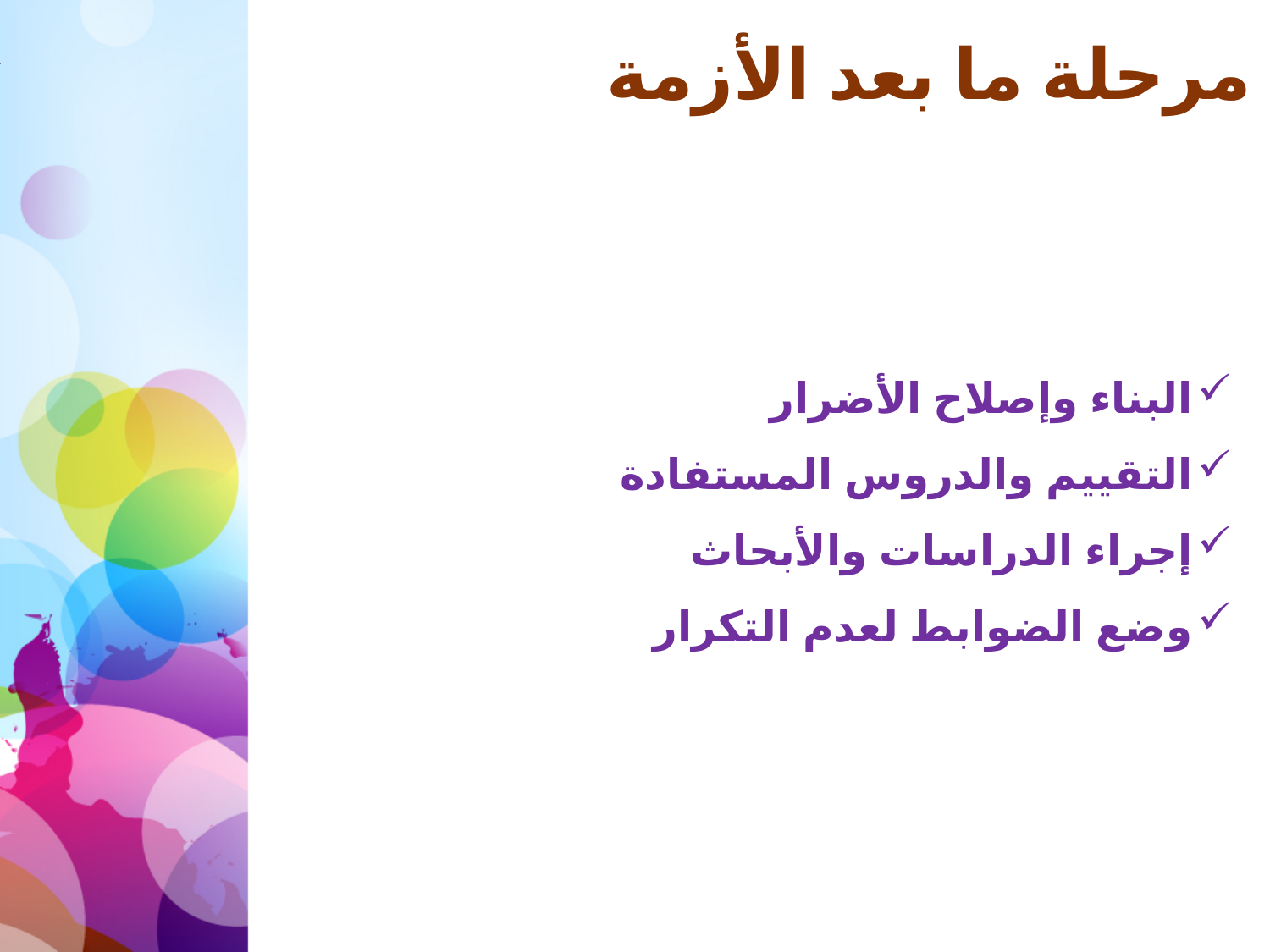

# مرحلة ما بعد الأزمة

البناء وإصلاح الأضرار
التقييم والدروس المستفادة
إجراء الدراسات والأبحاث
وضع الضوابط لعدم التكرار